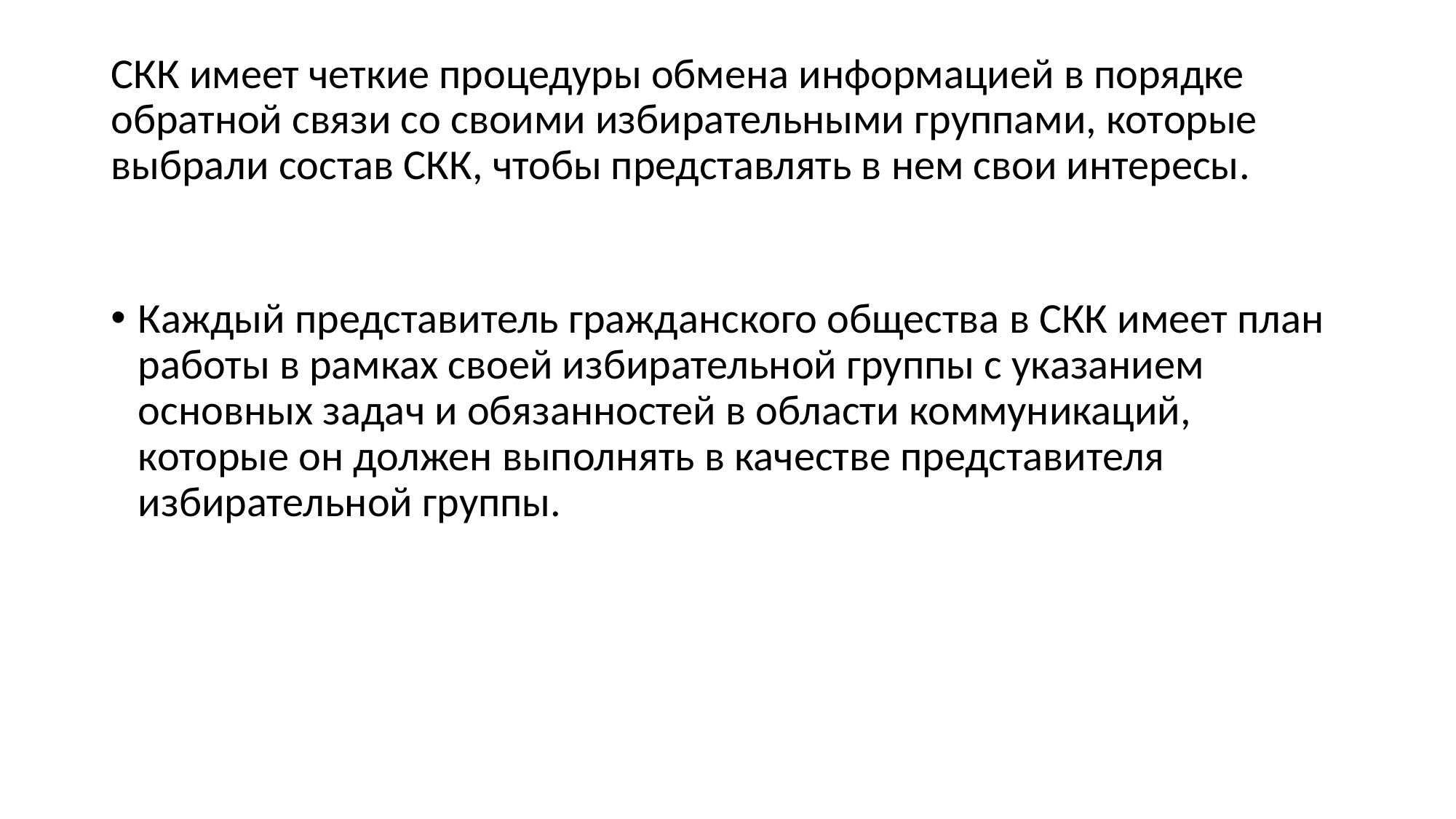

# СКК имеет четкие процедуры обмена информацией в порядке обратной связи со своими избирательными группами, которые выбрали состав СКК, чтобы представлять в нем свои интересы.
Каждый представитель гражданского общества в СКК имеет план работы в рамках своей избирательной группы с указанием основных задач и обязанностей в области коммуникаций, которые он должен выполнять в качестве представителя избирательной группы.